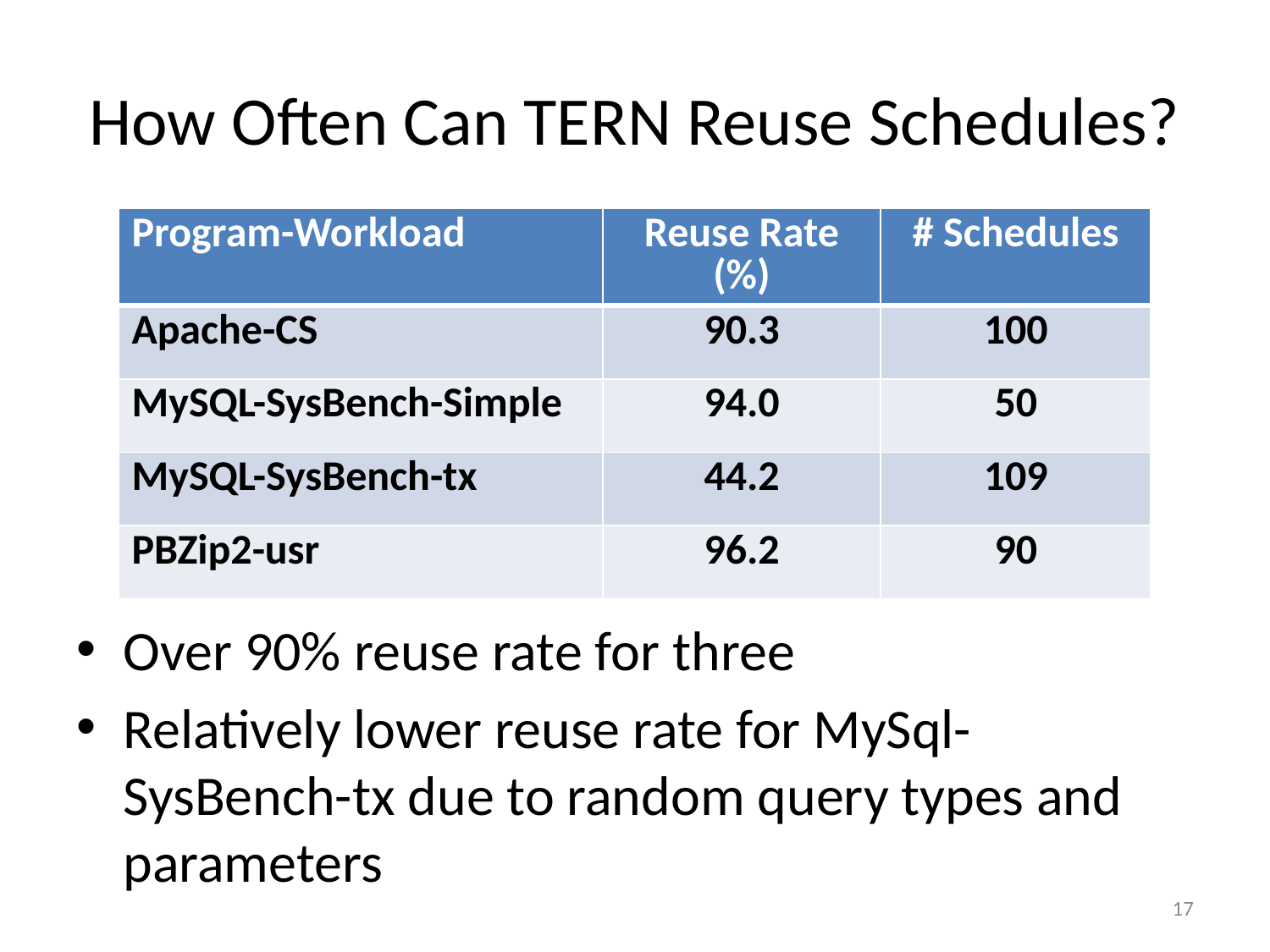

# How Often Can TERN Reuse Schedules?
| Program-Workload | Reuse Rate (%) | # Schedules |
| --- | --- | --- |
| Apache-CS | 90.3 | 100 |
| MySQL-SysBench-Simple | 94.0 | 50 |
| MySQL-SysBench-tx | 44.2 | 109 |
| PBZip2-usr | 96.2 | 90 |
Over 90% reuse rate for three
Relatively lower reuse rate for MySql-SysBench-tx due to random query types and parameters

17